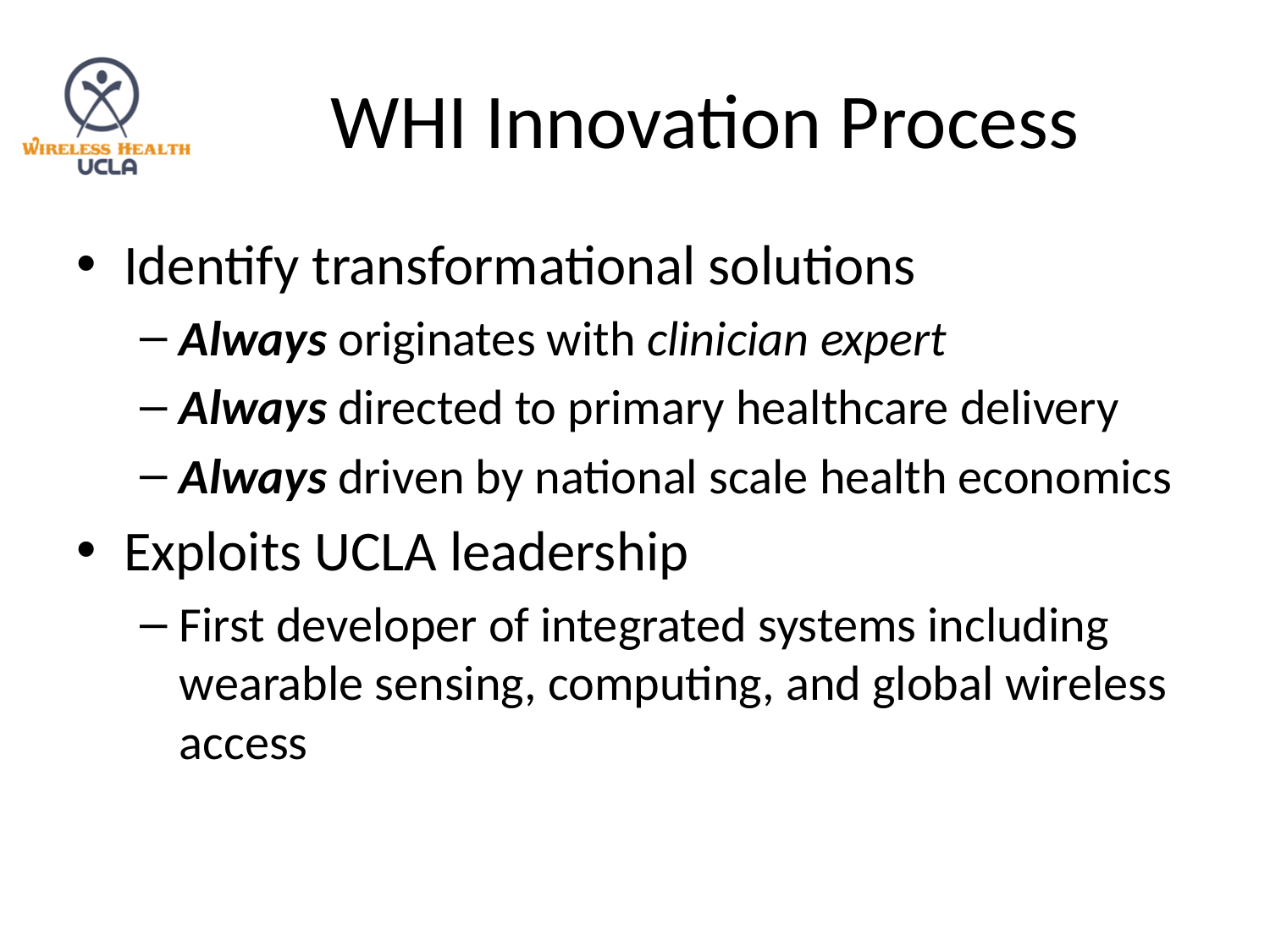

# WHI Innovation Process
Identify transformational solutions
Always originates with clinician expert
Always directed to primary healthcare delivery
Always driven by national scale health economics
Exploits UCLA leadership
First developer of integrated systems including wearable sensing, computing, and global wireless access